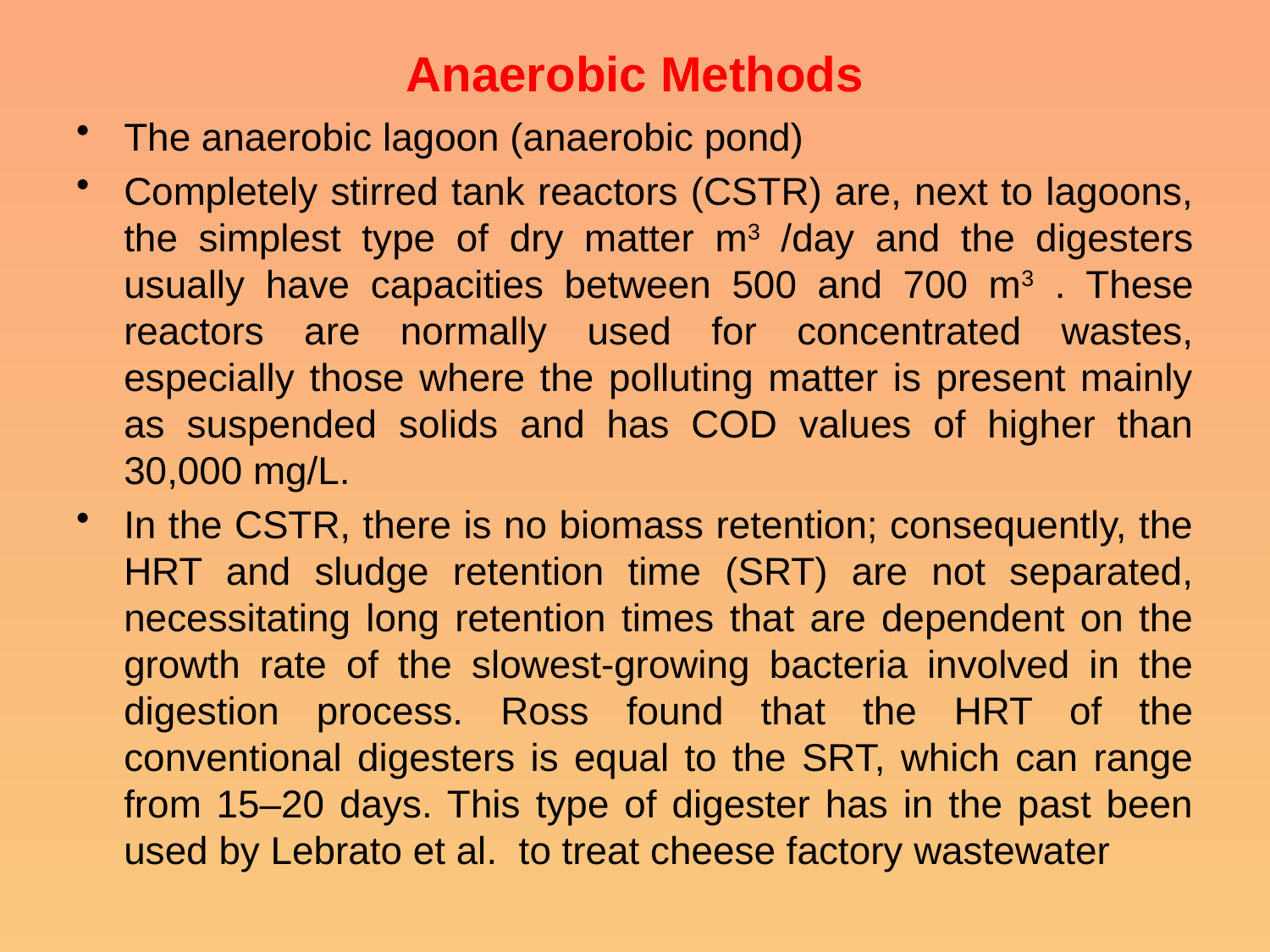

# Anaerobic Methods
The anaerobic lagoon (anaerobic pond)
Completely stirred tank reactors (CSTR) are, next to lagoons, the simplest type of dry matter m3 /day and the digesters usually have capacities between 500 and 700 m3 . These reactors are normally used for concentrated wastes, especially those where the polluting matter is present mainly as suspended solids and has COD values of higher than 30,000 mg/L.
In the CSTR, there is no biomass retention; consequently, the HRT and sludge retention time (SRT) are not separated, necessitating long retention times that are dependent on the growth rate of the slowest-growing bacteria involved in the digestion process. Ross found that the HRT of the conventional digesters is equal to the SRT, which can range from 15–20 days. This type of digester has in the past been used by Lebrato et al.  to treat cheese factory wastewater